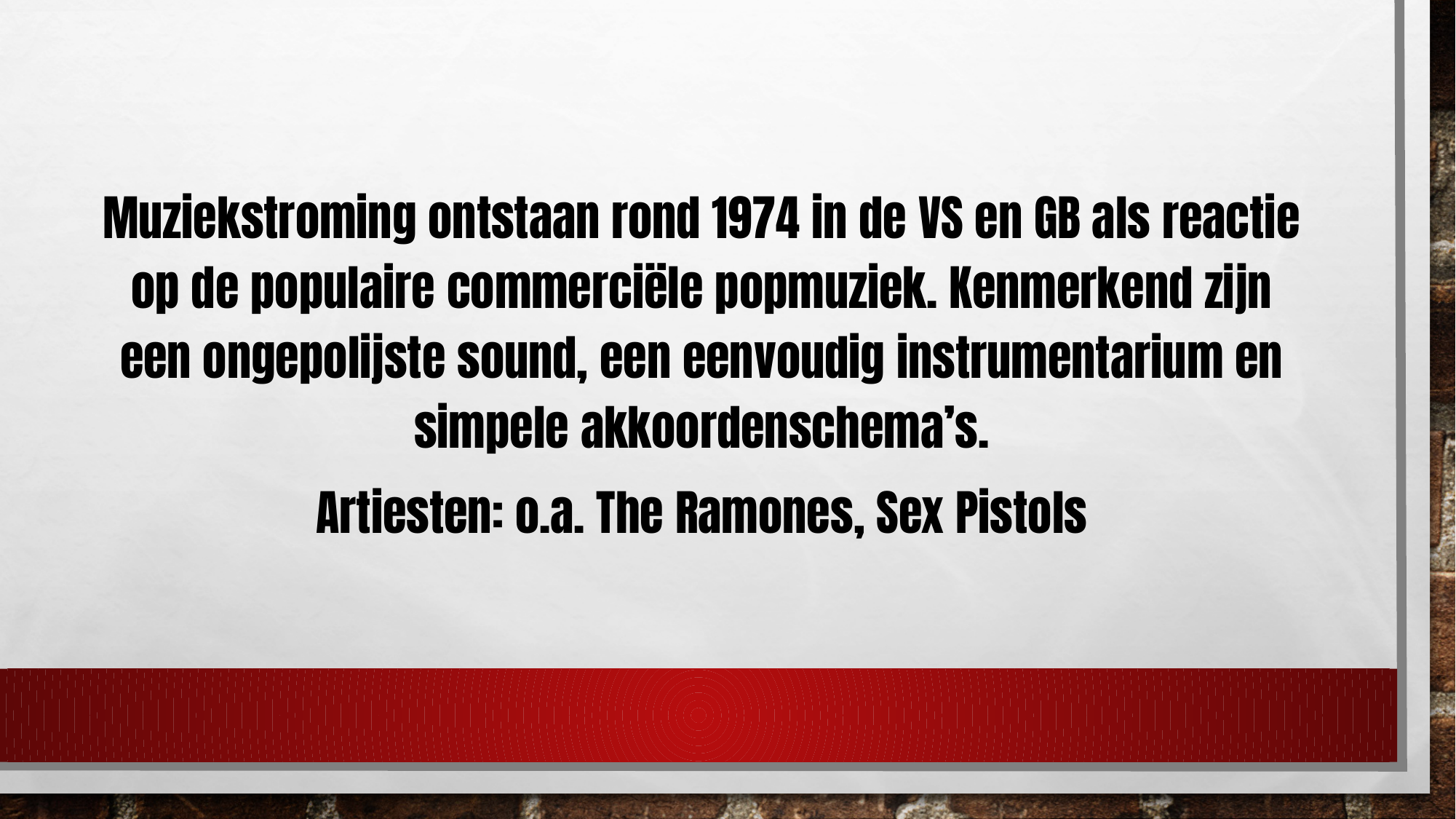

Muziekstroming ontstaan rond 1974 in de VS en GB als reactie op de populaire commerciële popmuziek. Kenmerkend zijn een ongepolijste sound, een eenvoudig instrumentarium en simpele akkoordenschema’s.
Artiesten: o.a. The Ramones, Sex Pistols